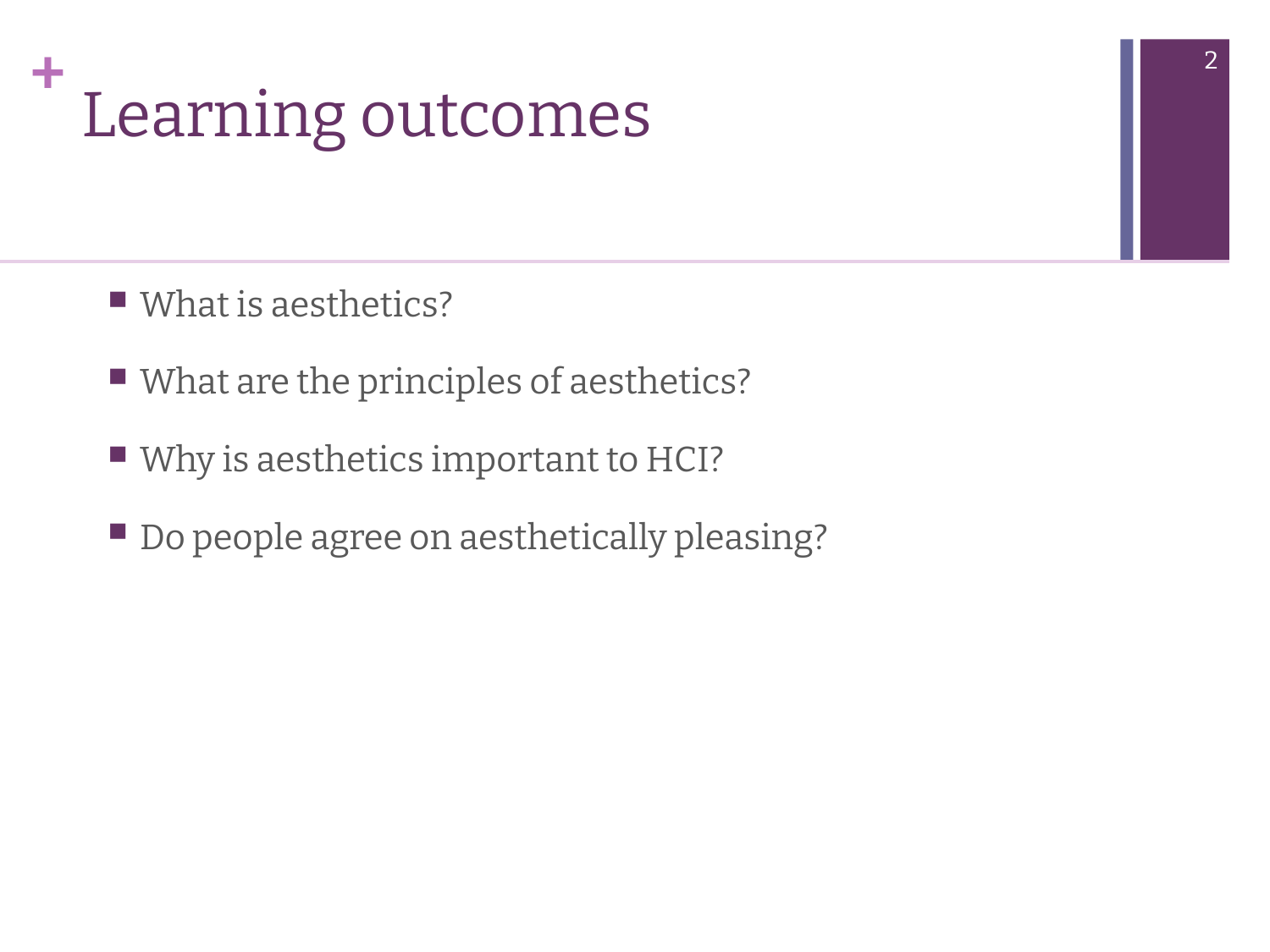

2
# Learning outcomes
What is aesthetics?
What are the principles of aesthetics?
Why is aesthetics important to HCI?
Do people agree on aesthetically pleasing?